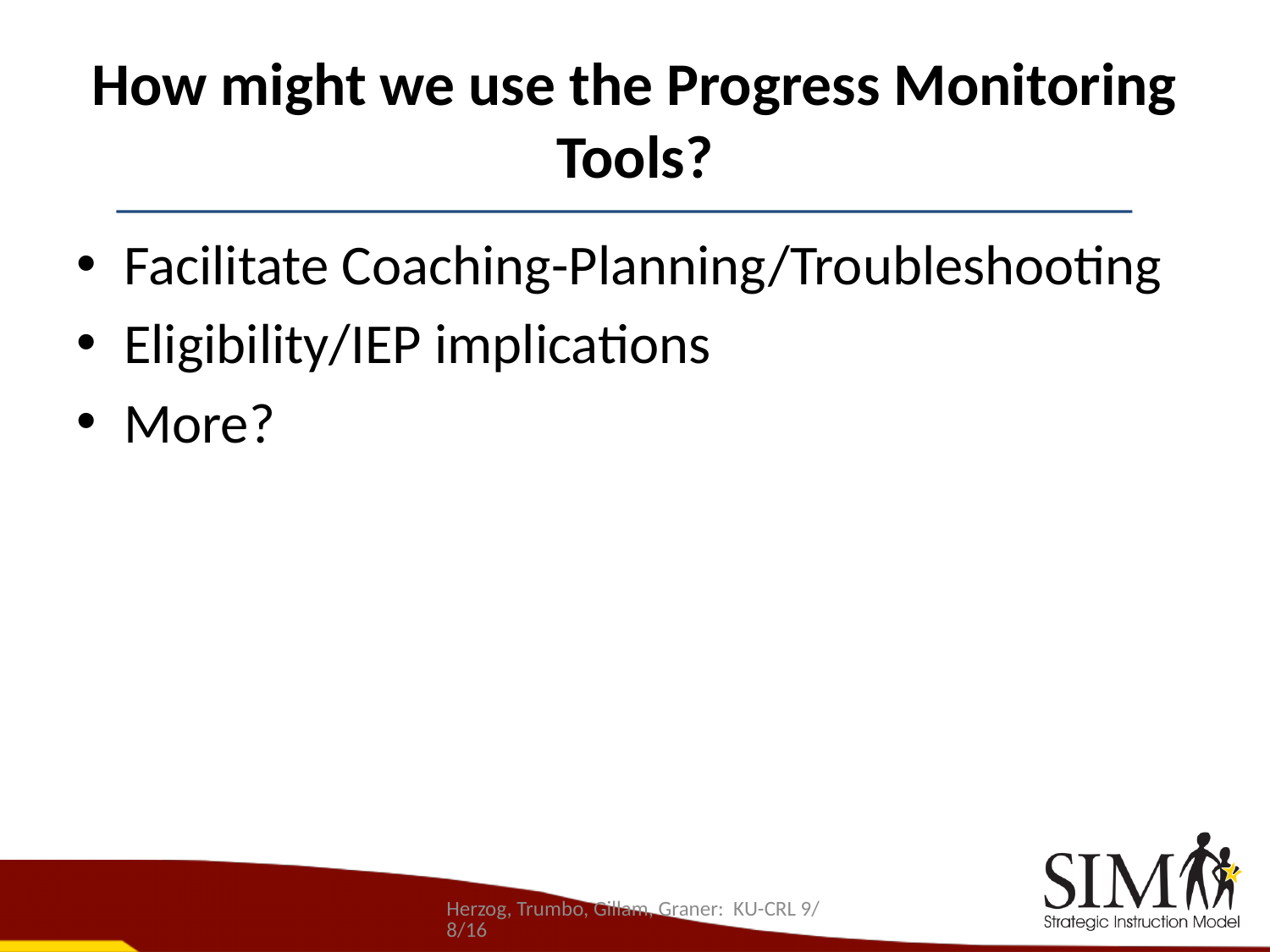

# How might we use the Progress Monitoring Tools?
Facilitate Coaching-Planning/Troubleshooting
Eligibility/IEP implications
More?

Herzog, Trumbo, Gillam, Graner:  KU-CRL 9/8/16